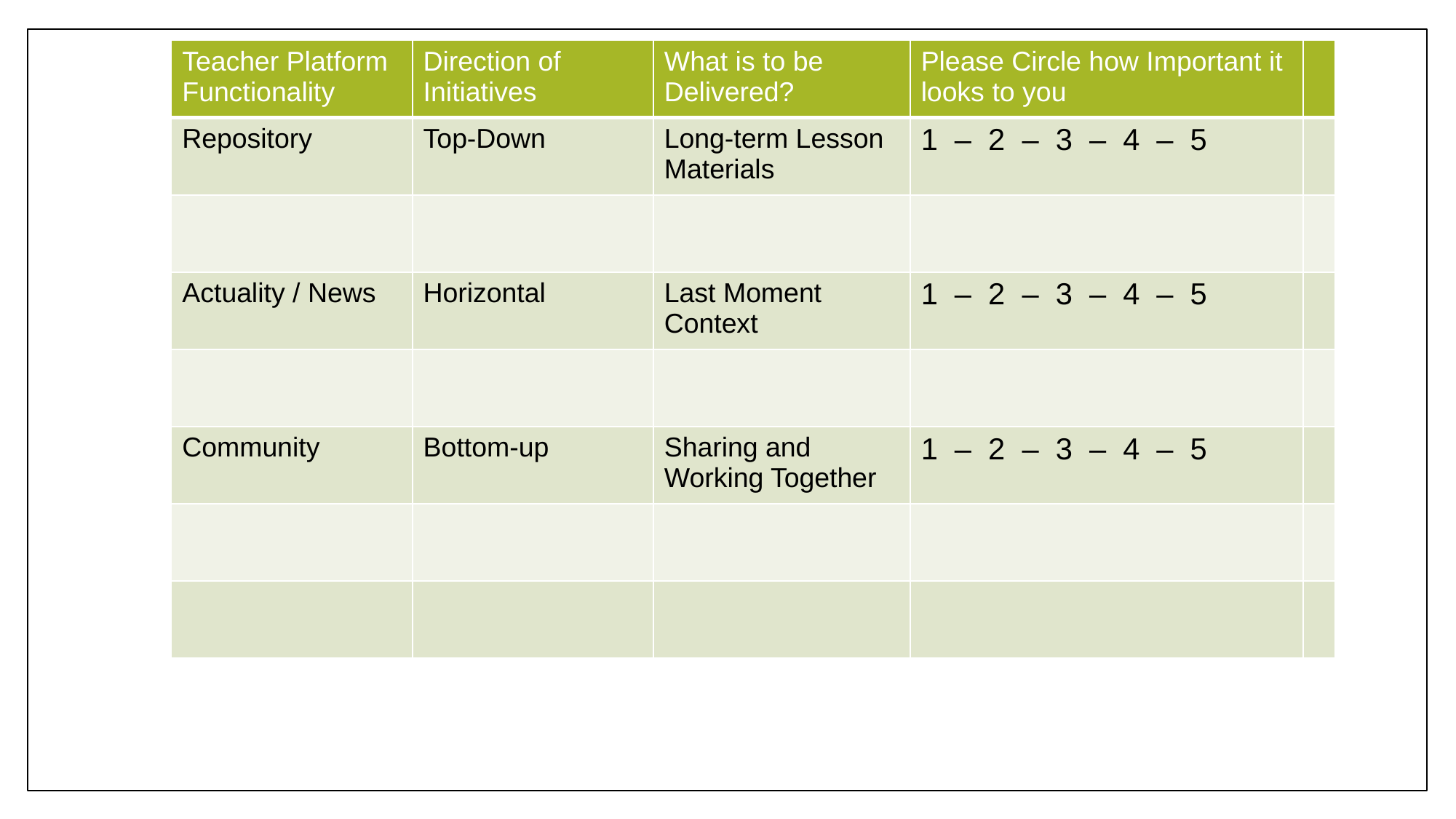

| Teacher Platform Functionality | Direction of Initiatives | What is to be Delivered? | Please Circle how Important it looks to you |  |
| --- | --- | --- | --- | --- |
| Repository | Top-Down | Long-term Lesson Materials | 1 – 2 – 3 – 4 – 5 |  |
|  |  |  |  |  |
| Actuality / News | Horizontal | Last Moment Context | 1 – 2 – 3 – 4 – 5 |  |
|  |  |  |  |  |
| Community | Bottom-up | Sharing and Working Together | 1 – 2 – 3 – 4 – 5 |  |
|  |  |  |  |  |
|  |  |  |  |  |